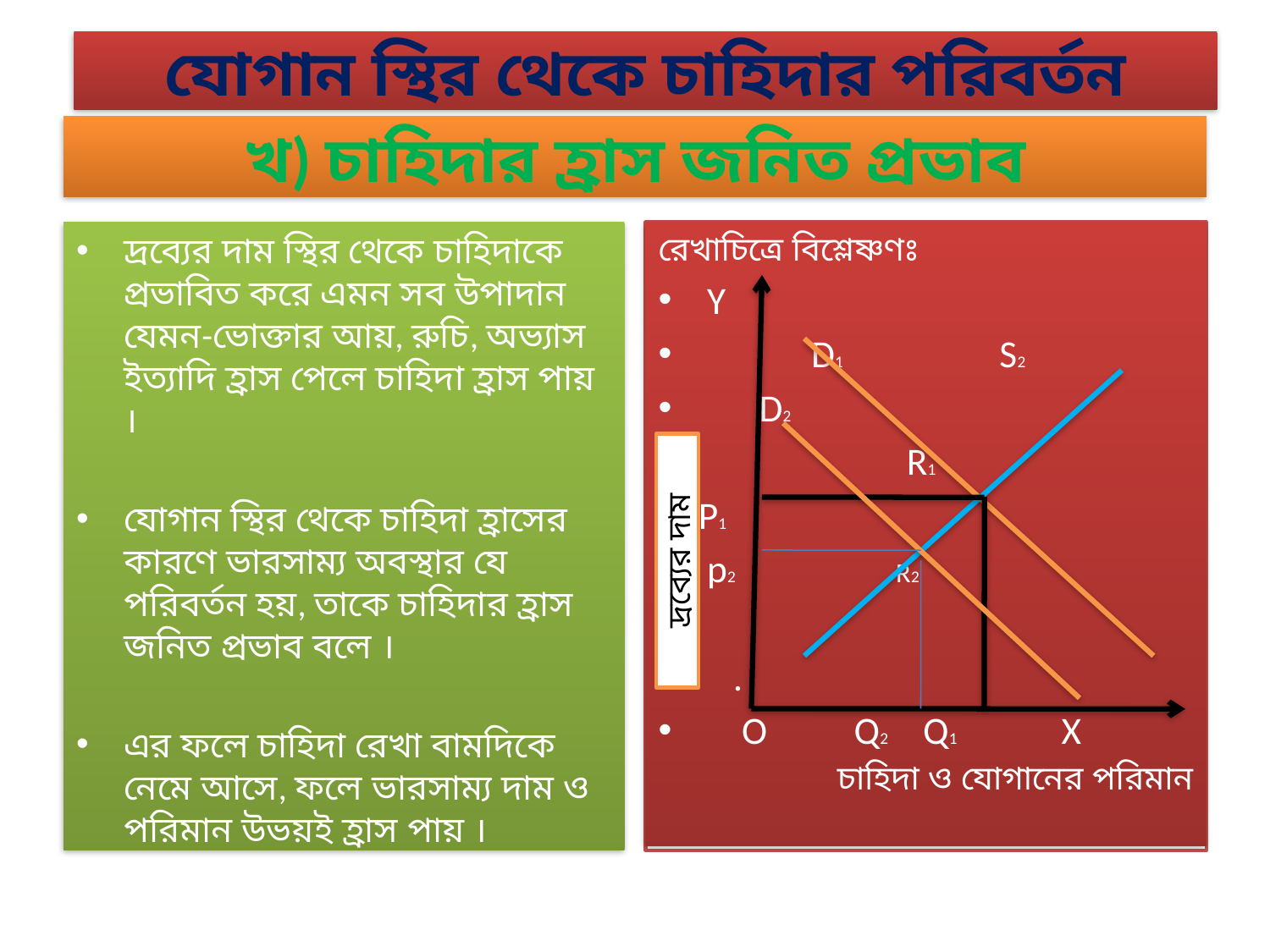

যোগান স্থির থেকে চাহিদার পরিবর্তন
# খ) চাহিদার হ্রাস জনিত প্রভাব
দ্রব্যের দাম স্থির থেকে চাহিদাকে প্রভাবিত করে এমন সব উপাদান যেমন-ভোক্তার আয়, রুচি, অভ্যাস ইত্যাদি হ্রাস পেলে চাহিদা হ্রাস পায় ।

যোগান স্থির থেকে চাহিদা হ্রাসের  কারণে ভারসাম্য অবস্থার যে পরিবর্তন হয়, তাকে চাহিদার হ্রাস জনিত প্রভাব বলে ।

এর ফলে চাহিদা রেখা বামদিকে নেমে আসে, ফলে ভারসাম্য দাম ও পরিমান উভয়ই হ্রাস পায় ।
রেখাচিত্রে বিশ্লেষ্ণণঃ
রেখাচিত্রে বিশ্লেষ্ণণঃ
 Y
             D1                  S2
       D2
                        R1
P1
 p2                            R2

    .
     O          Q2    Q1            X                             চাহিদা ও যোগানের পরিমান
দ্রব্যের দাম